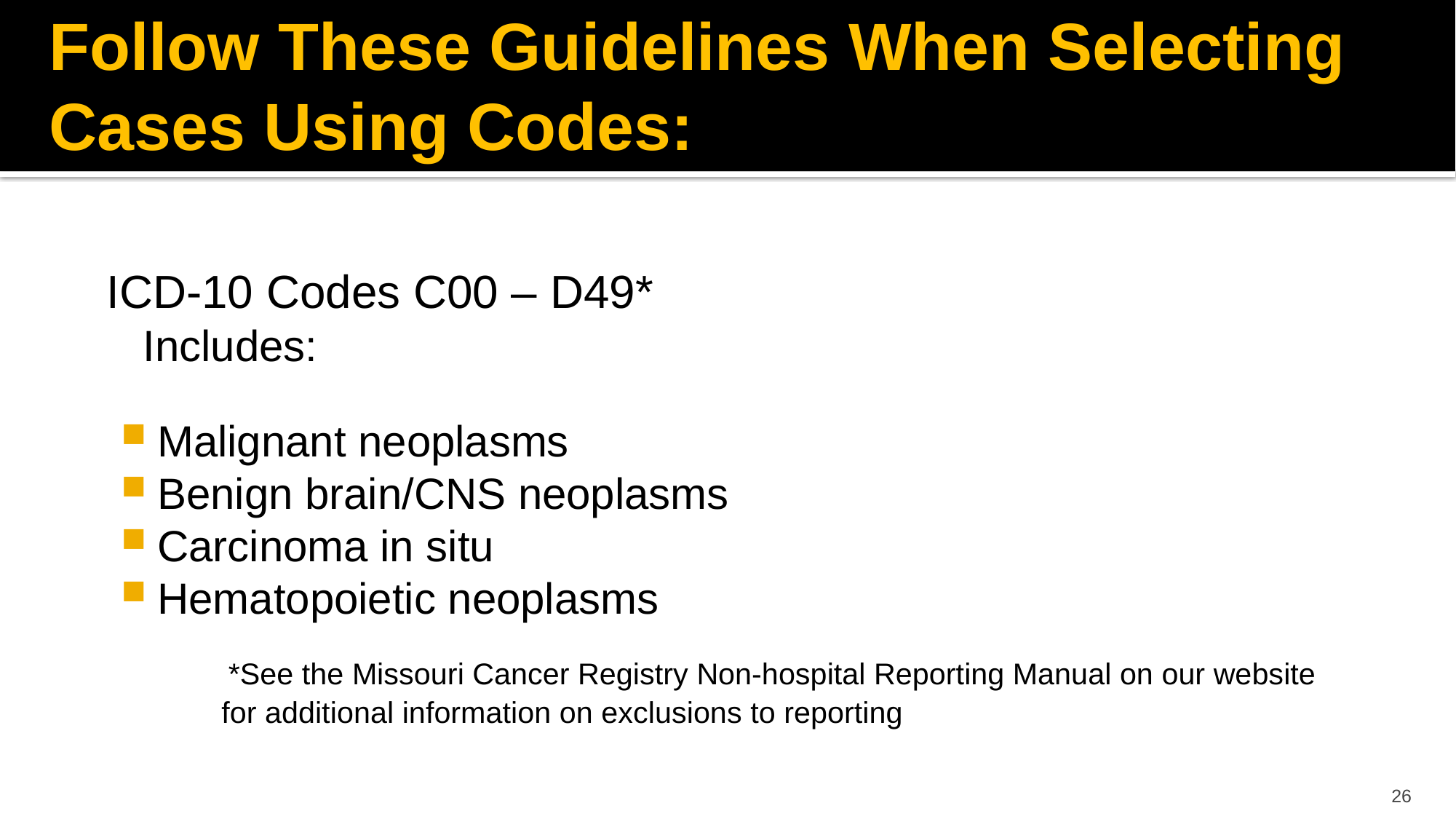

# Follow These Guidelines When Selecting Cases Using Codes:
ICD-10 Codes C00 – D49*
   Includes:

Malignant neoplasms
Benign brain/CNS neoplasms
Carcinoma in situ
Hematopoietic neoplasms

          *See the Missouri Cancer Registry Non-hospital Reporting Manual on our website 	  for additional information on exclusions to reporting

26